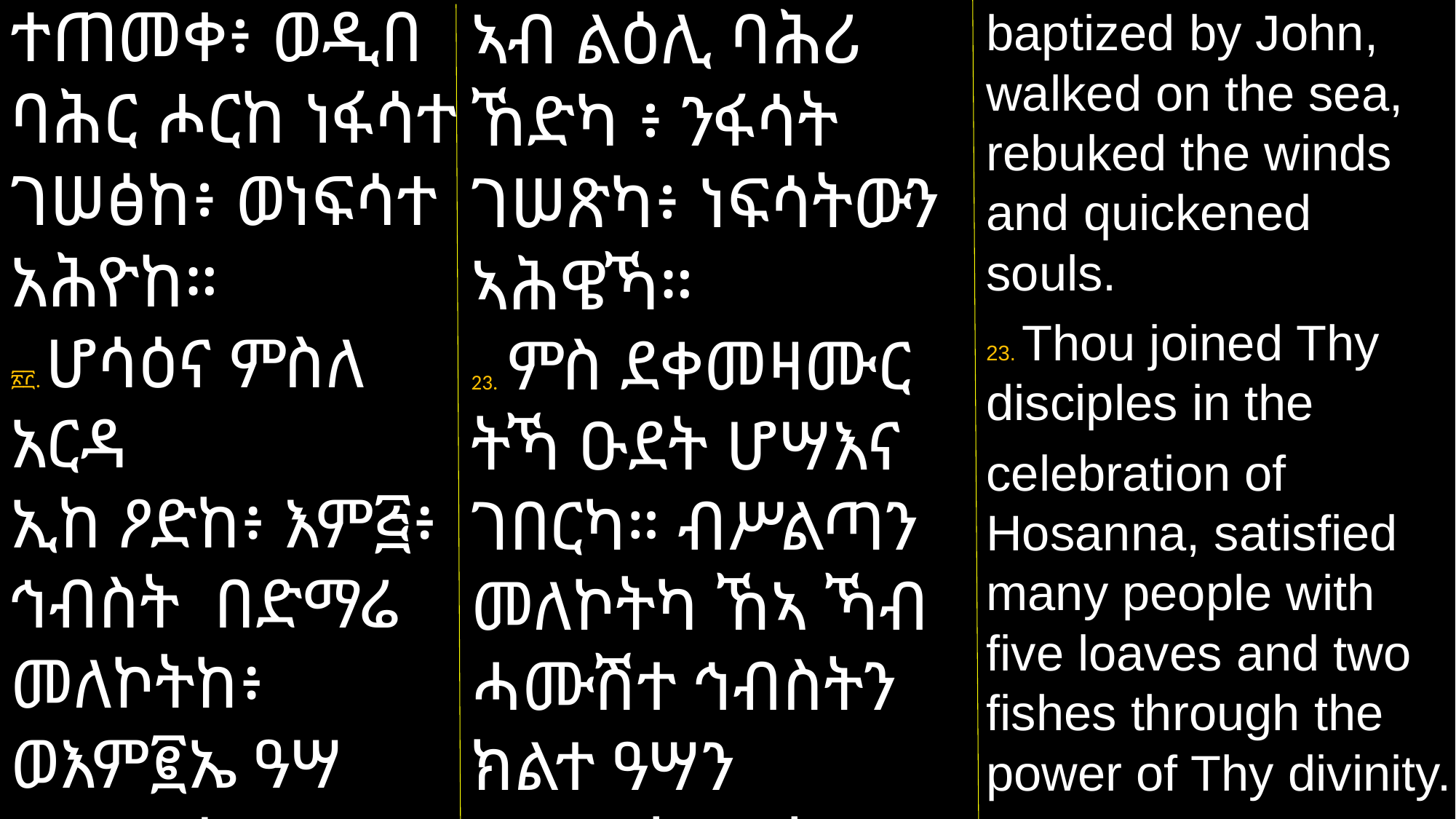

ተጠመቀ፥ ወዲበ ባሕር ሖርከ ነፋሳተ ገሠፅከ፥ ወነፍሳተ አሕዮከ።
፳፫. ሆሳዕና ምስለ አርዳ
ኢከ ዖድከ፥ እም፭፥ ኅብስት  በድማሬ መለኮትከ፥ ወእም፪ኤ ዓሣ ብዙኃነ ሰብእ አጽገብከ።
ኣብ ልዕሊ ባሕሪ ኸድካ ፥ ንፋሳት ገሠጽካ፥ ነፍሳትውን ኣሕዌኻ።
23.  ምስ ደቀመዛሙር
ትኻ ዑደት ሆሣእና ገበርካ። ብሥልጣን መለኮትካ ኸኣ ኻብ ሓሙሽተ ኅብስትን ክልተ ዓሣን ንብዙሓት ሰባት ኣጽገብካ።
baptized by John, walked on the sea, rebuked the winds and quickened souls.
23. Thou joined Thy disciples in the
celebration of Hosanna, satisfied many people with five loaves and two fishes through the power of Thy divinity.